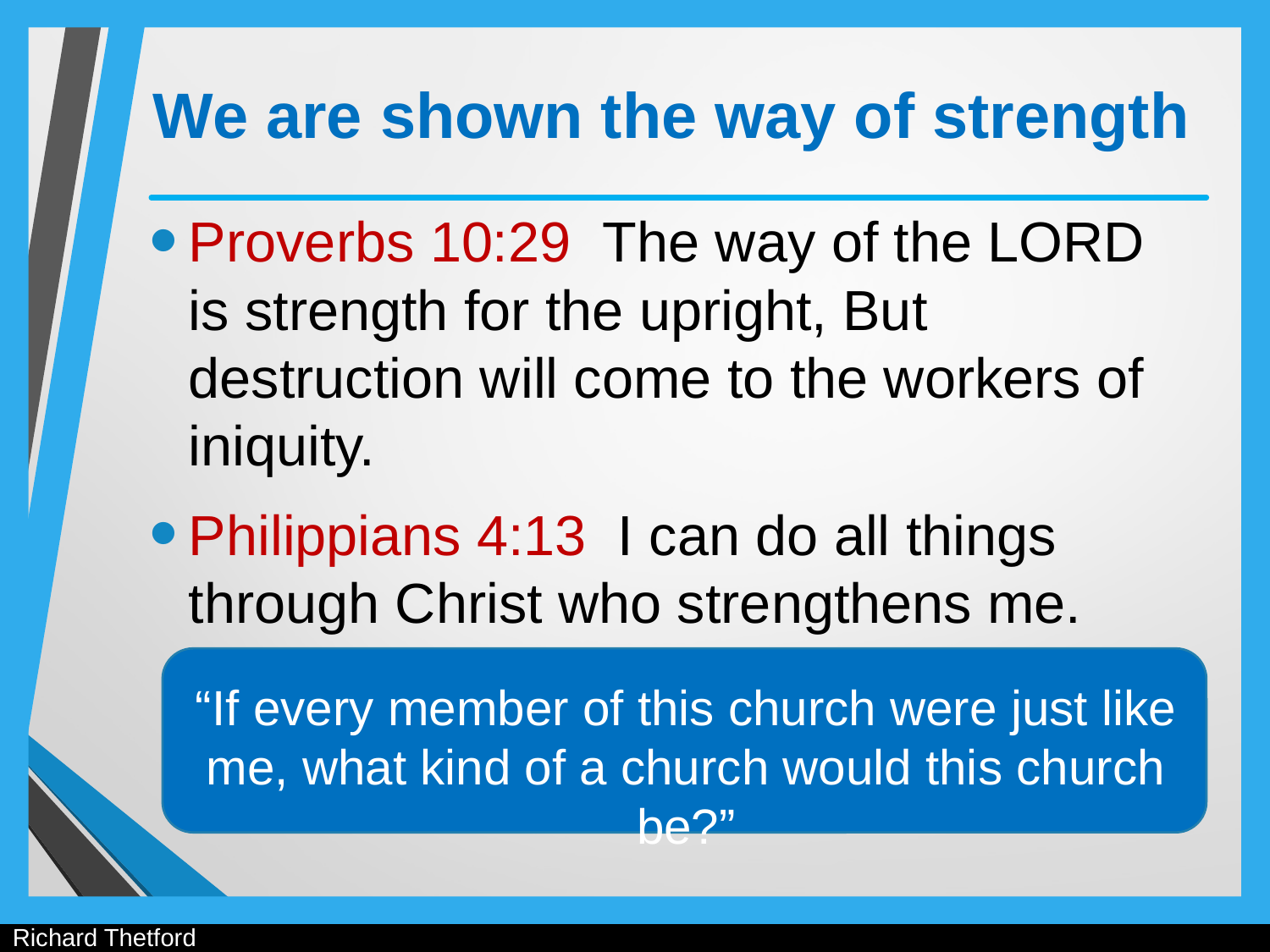

# We are shown the way of strength
Proverbs 10:29  The way of the LORD is strength for the upright, But destruction will come to the workers of iniquity.
Philippians 4:13  I can do all things through Christ who strengthens me.

“If every member of this church were just like me, what kind of a church would this church be?”

Richard Thetford						            www.thetfordcountry.com